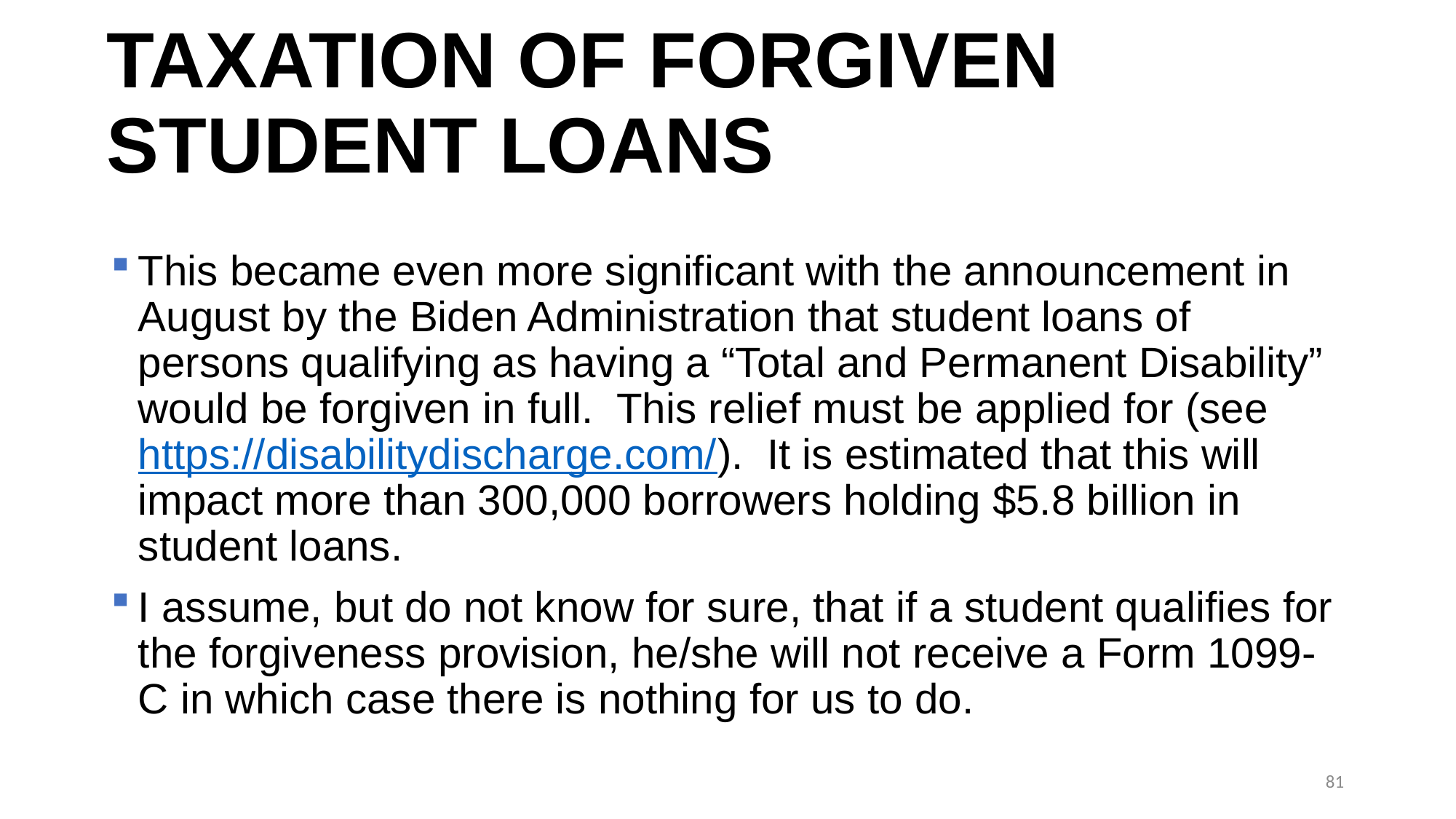

# TAXATION OF FORGIVEN STUDENT LOANS
This became even more significant with the announcement in August by the Biden Administration that student loans of persons qualifying as having a “Total and Permanent Disability” would be forgiven in full.  This relief must be applied for (see https://disabilitydischarge.com/).  It is estimated that this will impact more than 300,000 borrowers holding $5.8 billion in student loans.
I assume, but do not know for sure, that if a student qualifies for the forgiveness provision, he/she will not receive a Form 1099-C in which case there is nothing for us to do.
81